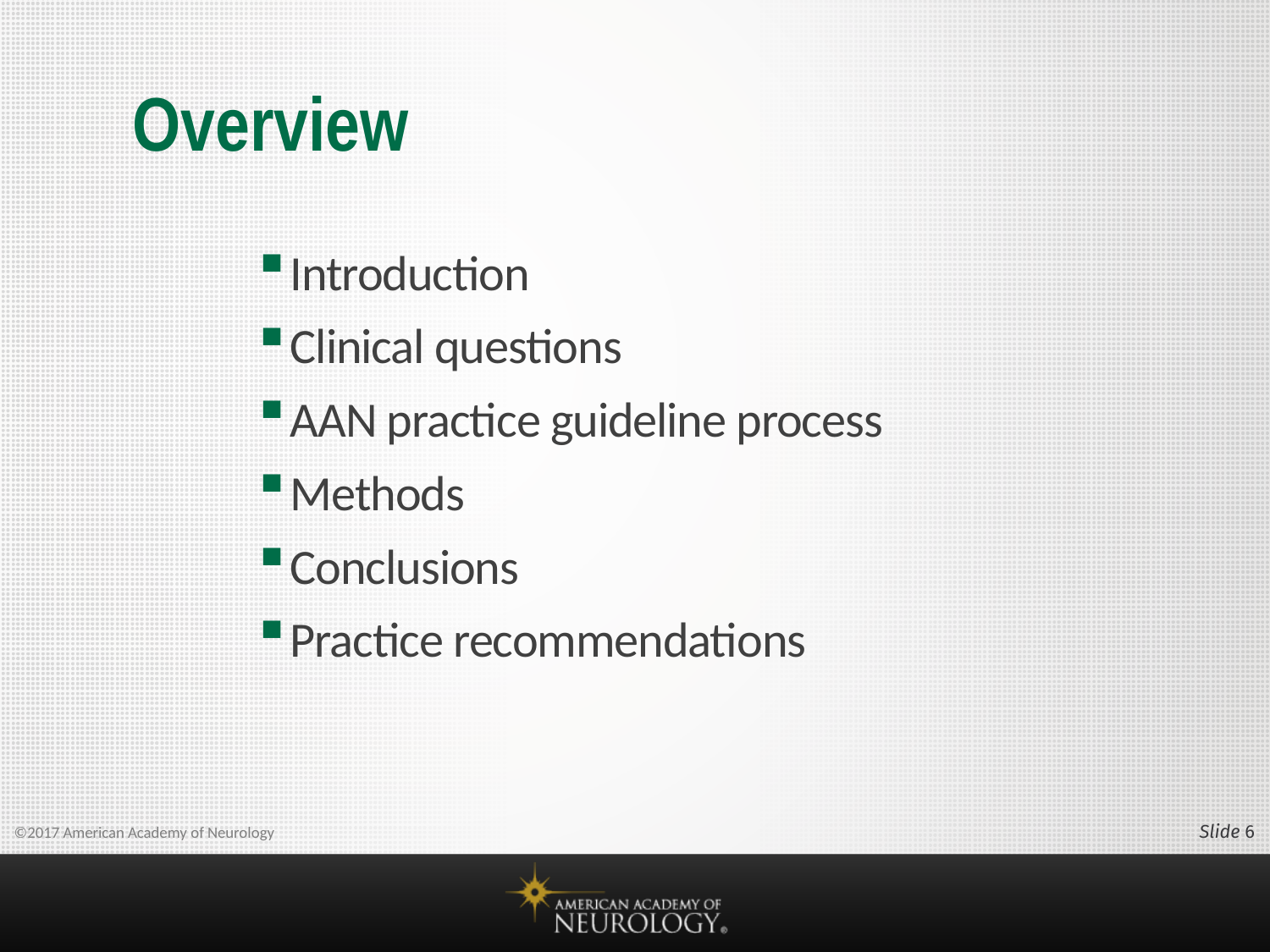

# Overview
Introduction
Clinical questions
AAN practice guideline process
Methods
Conclusions
Practice recommendations

Slide 6